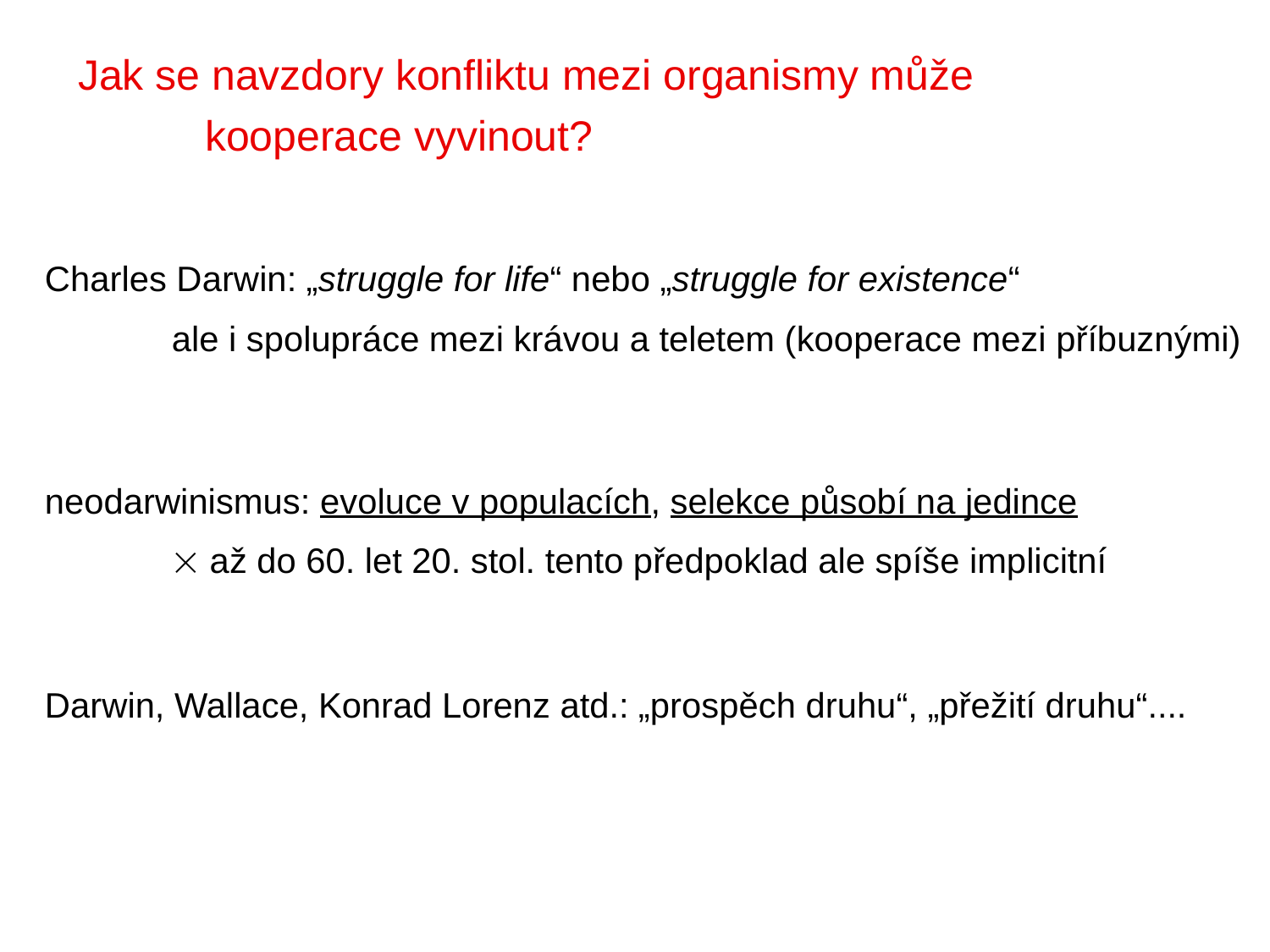

Jak se navzdory konfliktu mezi organismy může
	kooperace vyvinout?
Charles Darwin: „struggle for life“ nebo „struggle for existence“
	ale i spolupráce mezi krávou a teletem (kooperace mezi příbuznými)

neodarwinismus: evoluce v populacích, selekce působí na jedince
	× až do 60. let 20. stol. tento předpoklad ale spíše implicitní
Darwin, Wallace, Konrad Lorenz atd.: „prospěch druhu“, „přežití druhu“....